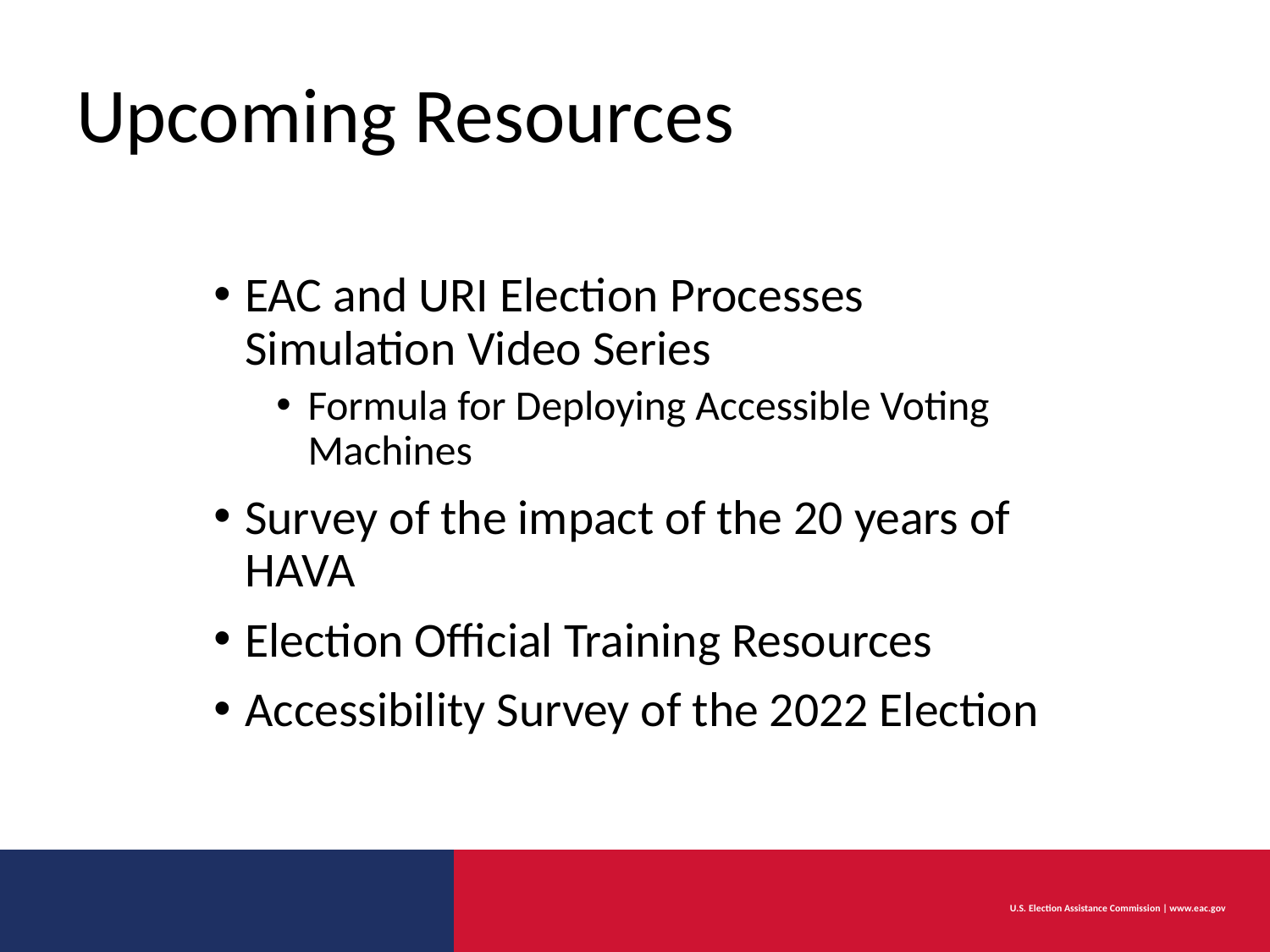

# Upcoming Resources
EAC and URI Election Processes Simulation Video Series
Formula for Deploying Accessible Voting Machines
Survey of the impact of the 20 years of HAVA
Election Official Training Resources
Accessibility Survey of the 2022 Election
U.S. Election Assistance Commission | www.eac.gov